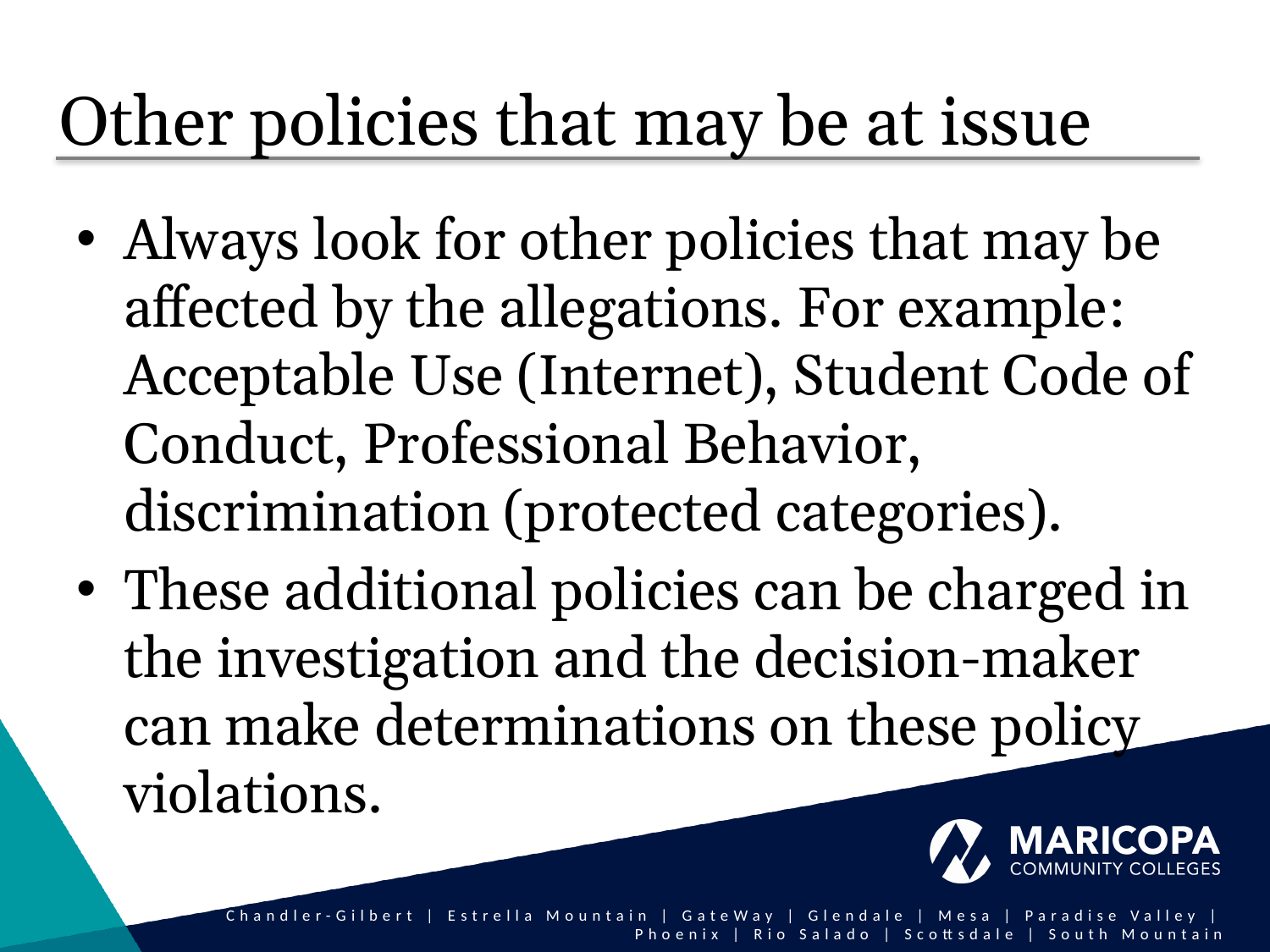

# Other policies that may be at issue
Always look for other policies that may be affected by the allegations. For example: Acceptable Use (Internet), Student Code of Conduct, Professional Behavior, discrimination (protected categories).
These additional policies can be charged in the investigation and the decision-maker can make determinations on these policy violations.